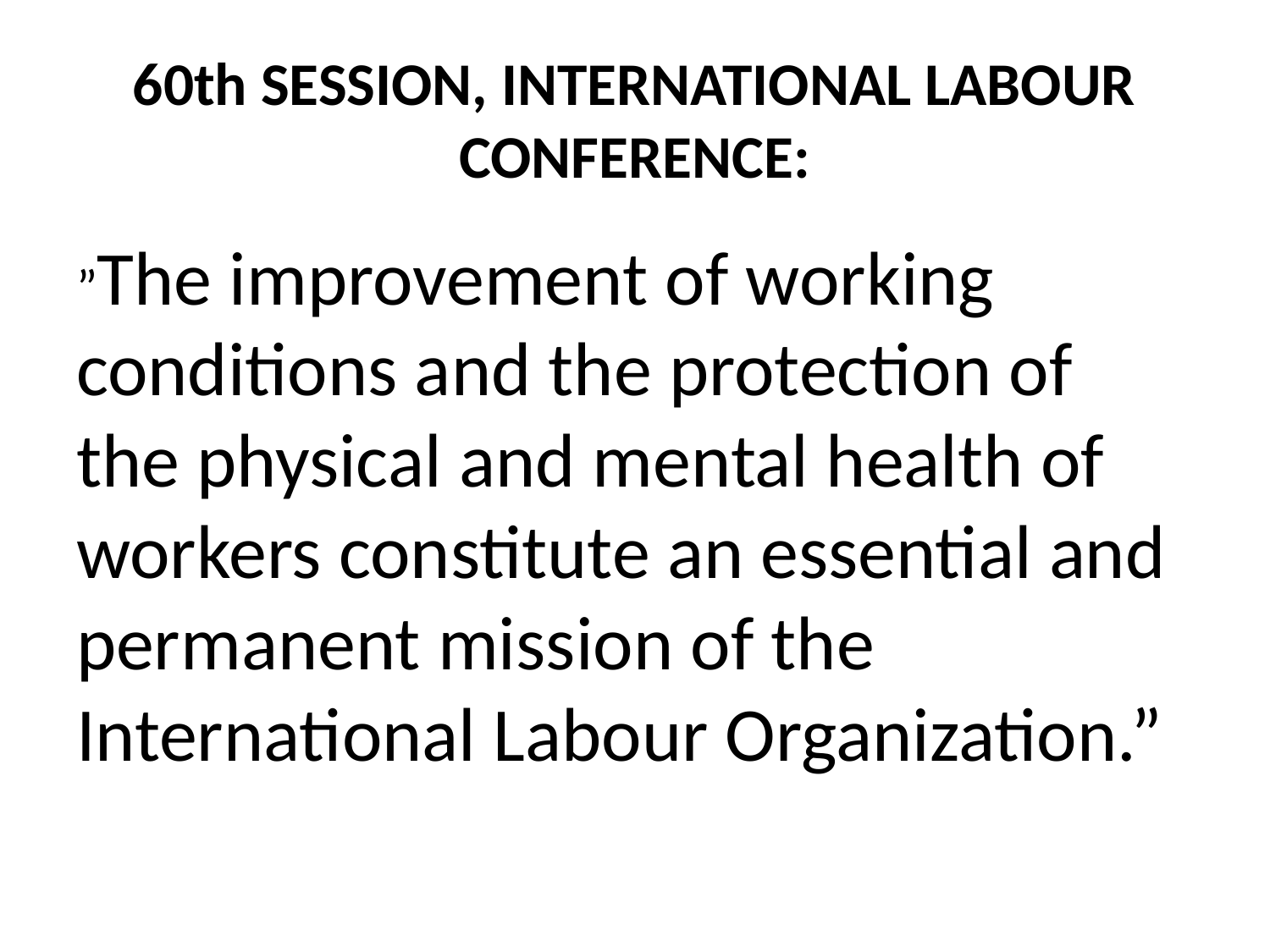

# 60th SESSION, INTERNATIONAL LABOUR CONFERENCE:
”The improvement of working conditions and the protection of the physical and mental health of workers constitute an essential and permanent mission of the International Labour Organization.”